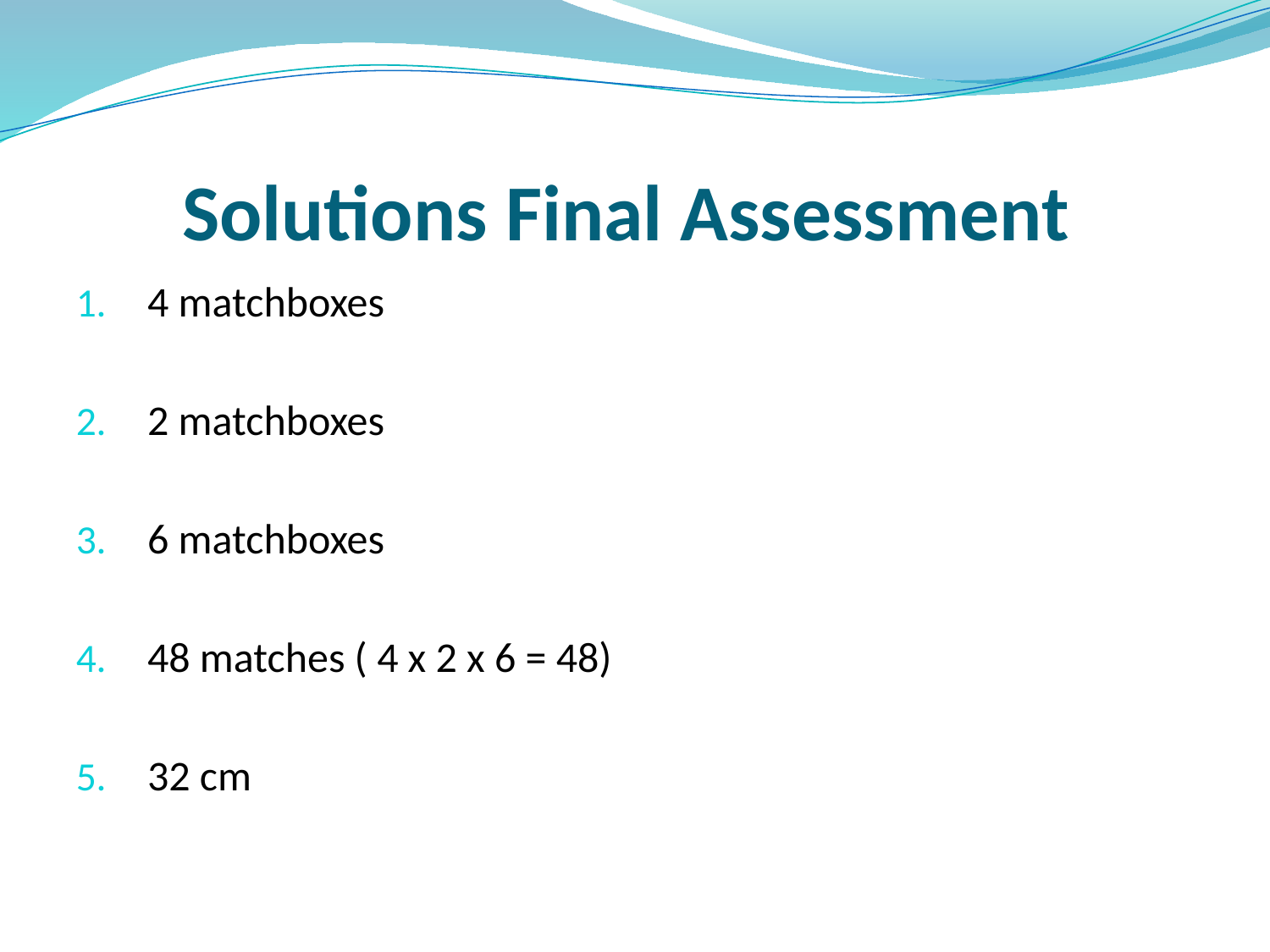

# Solutions Final Assessment
4 matchboxes

2 matchboxes

6 matchboxes

48 matches ( 4 x 2 x 6 = 48)

32 cm